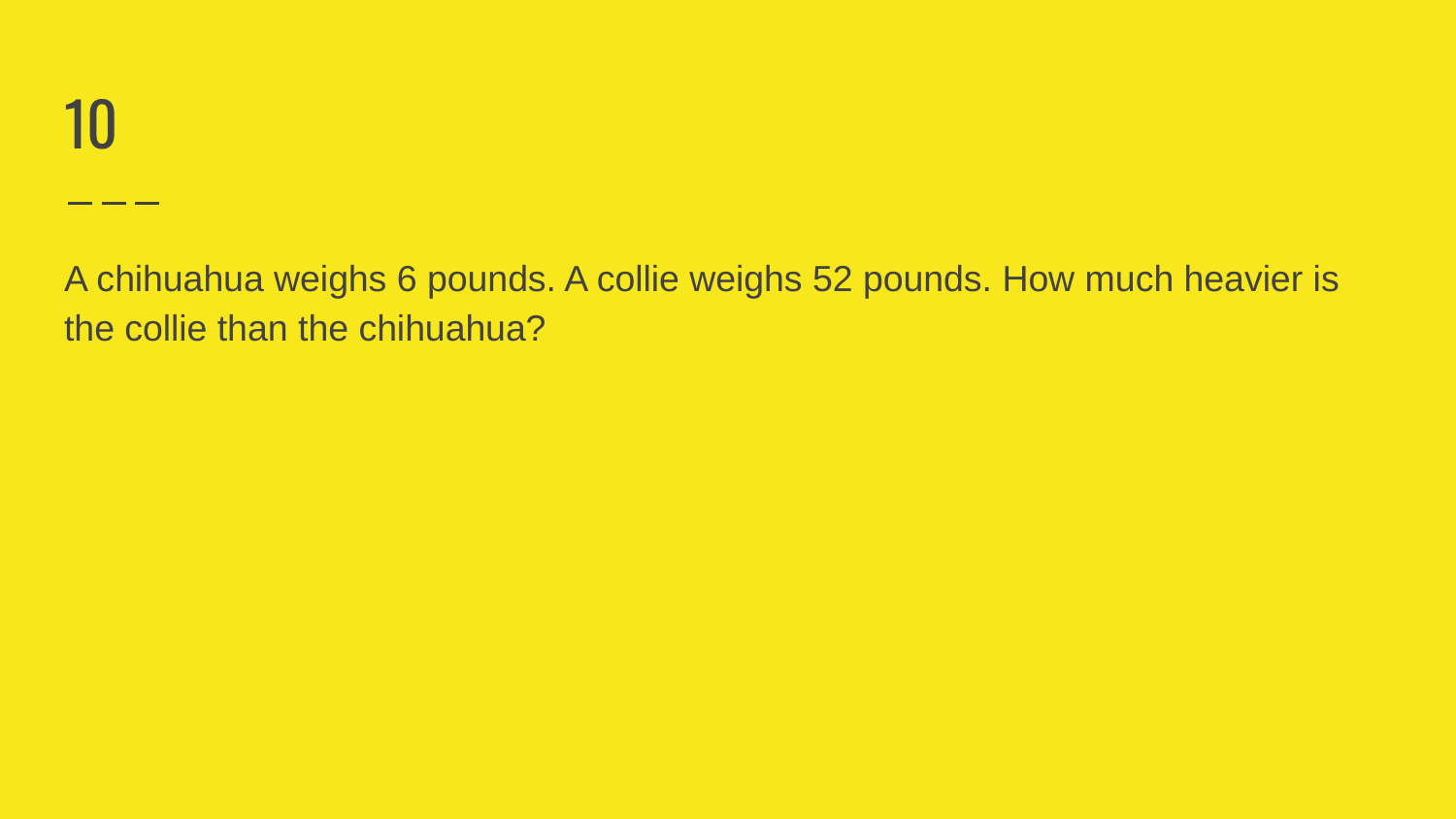

# 10
A chihuahua weighs 6 pounds. A collie weighs 52 pounds. How much heavier is the collie than the chihuahua?